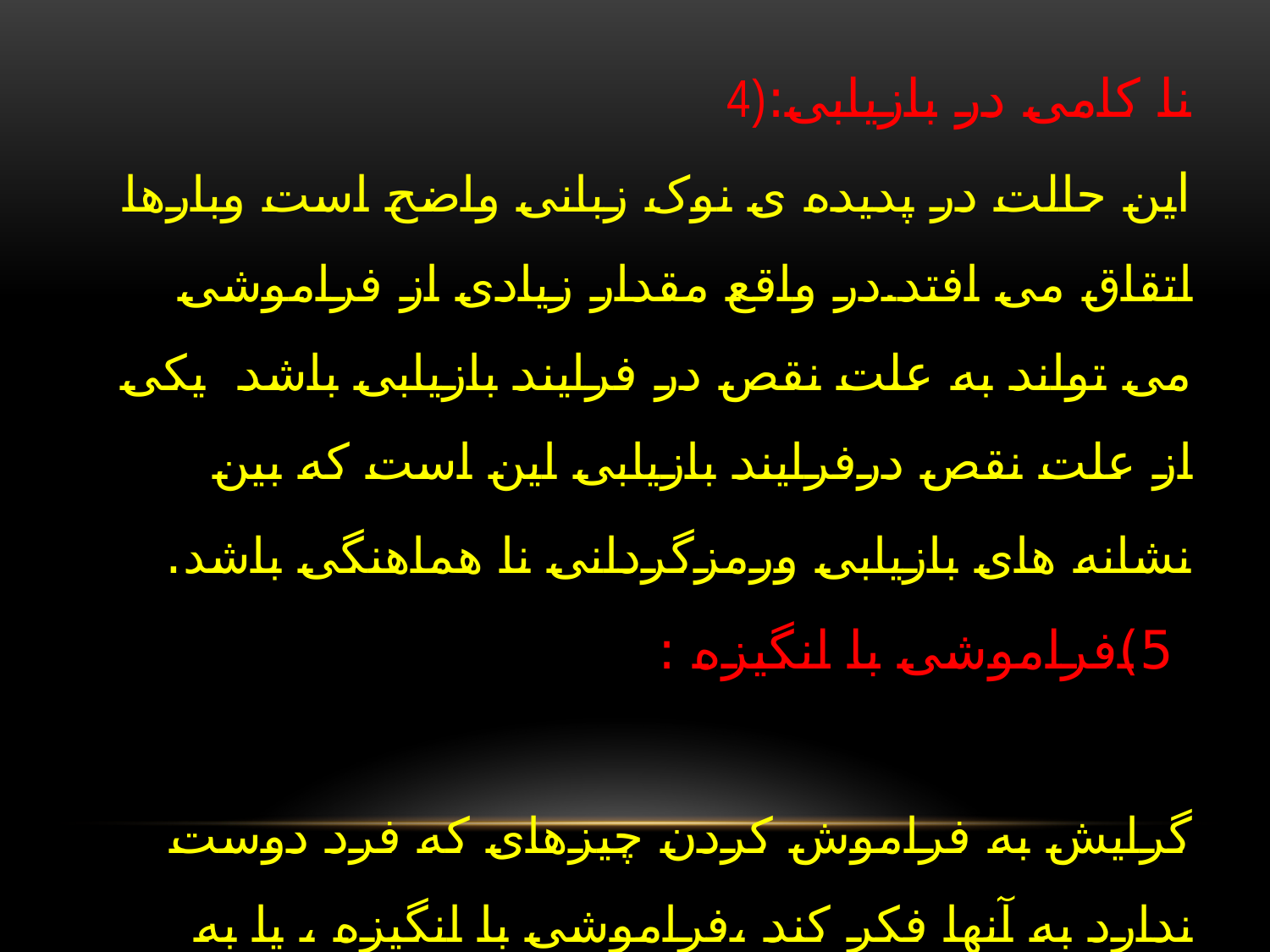

# 4)نا کامی در بازیابی: این حالت در پدیده ی نوک زبانی واضح است وبارها اتقاق می افتد.در واقع مقدار زیادی از فراموشی می تواند به علت نقص در فرایند بازیابی باشد  یکی از علت نقص درفرایند بازیابی این است که بین نشانه های بازیابی ورمزگردانی نا هماهنگی باشد. 5)فراموشی با انگیزه :                                                                                          گرایش به فراموش کردن چیزهای که فرد دوست ندارد به آنها فکر کند ،فراموشی با انگیزه ، یا به قول فروید، سرکوبی نامیده می شود.